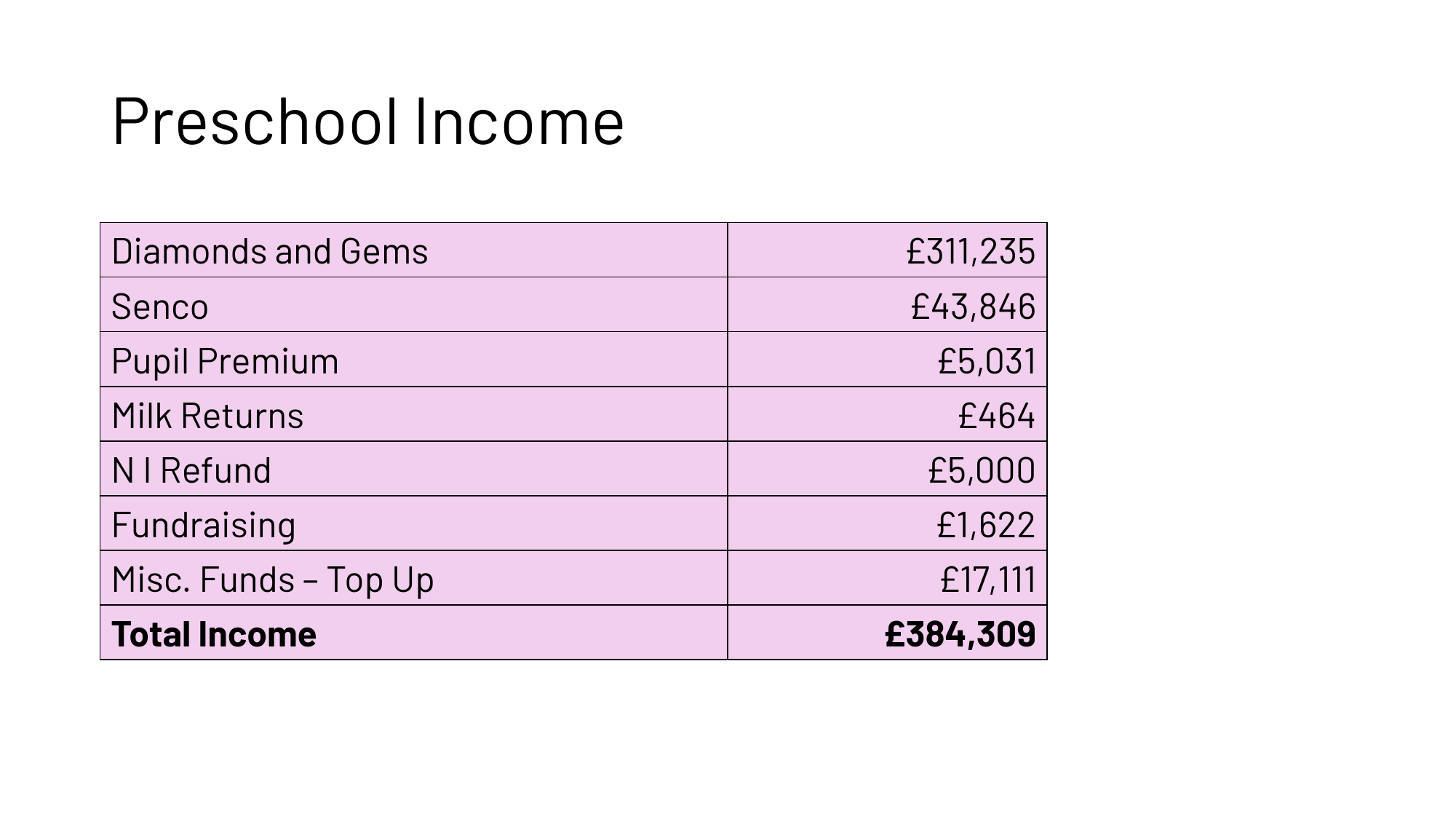

# Preschool Income
| Diamonds and Gems | £311,235 |
| --- | --- |
| Senco | £43,846 |
| Pupil Premium | £5,031 |
| Milk Returns | £464 |
| N I Refund | £5,000 |
| Fundraising | £1,622 |
| Misc. Funds – Top Up | £17,111 |
| Total Income | £384,309 |